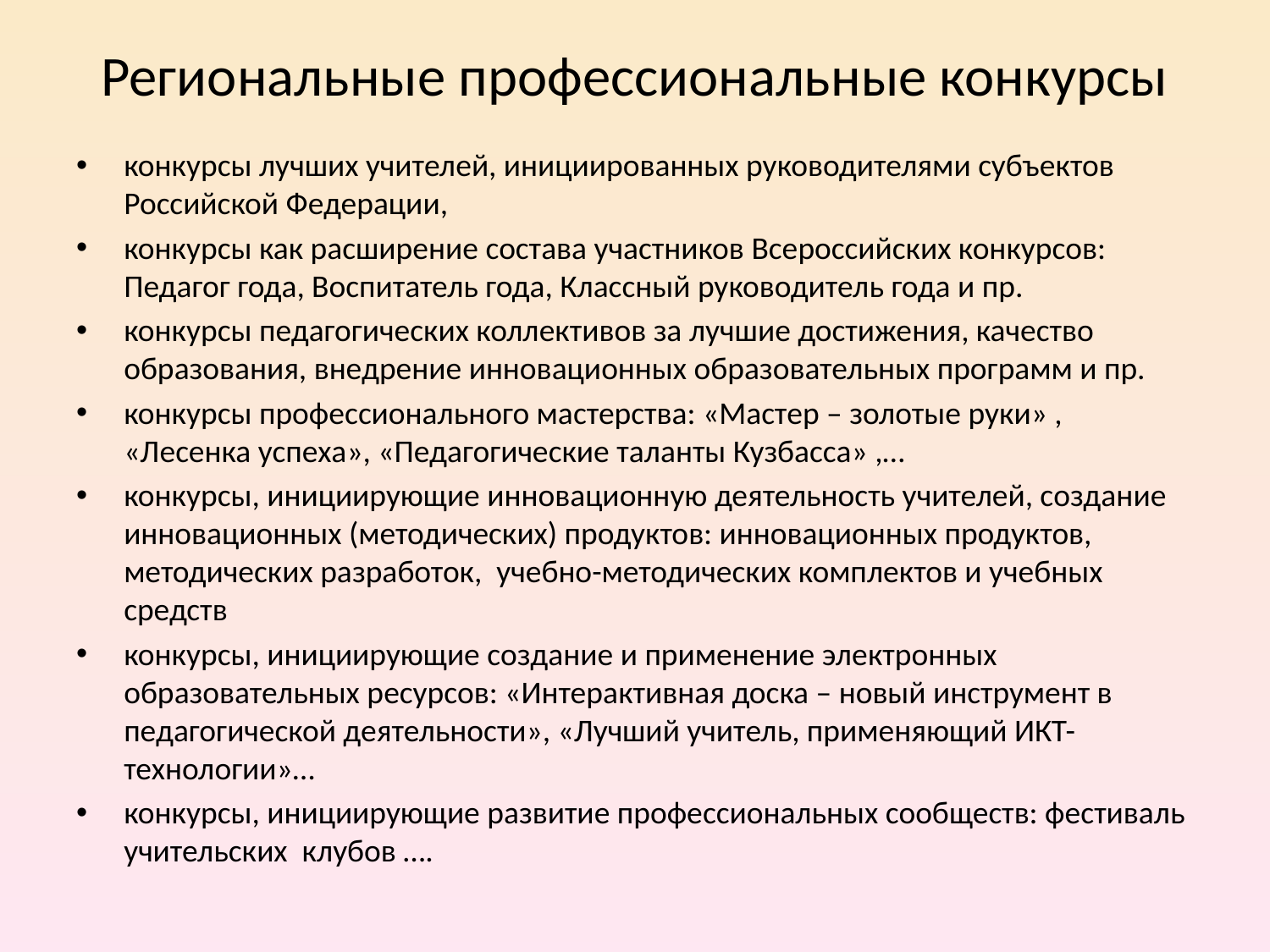

# Региональные профессиональные конкурсы
конкурсы лучших учителей, инициированных руководителями субъектов Российской Федерации,
конкурсы как расширение состава участников Всероссийских конкурсов: Педагог года, Воспитатель года, Классный руководитель года и пр.
конкурсы педагогических коллективов за лучшие достижения, качество образования, внедрение инновационных образовательных программ и пр.
конкурсы профессионального мастерства: «Мастер – золотые руки» , «Лесенка успеха», «Педагогические таланты Кузбасса» ,…
конкурсы, инициирующие инновационную деятельность учителей, создание инновационных (методических) продуктов: инновационных продуктов, методических разработок,  учебно-методических комплектов и учебных средств
конкурсы, инициирующие создание и применение электронных образовательных ресурсов: «Интерактивная доска – новый инструмент в педагогической деятельности», «Лучший учитель, применяющий ИКТ-технологии»…
конкурсы, инициирующие развитие профессиональных сообществ: фестиваль учительских  клубов ….